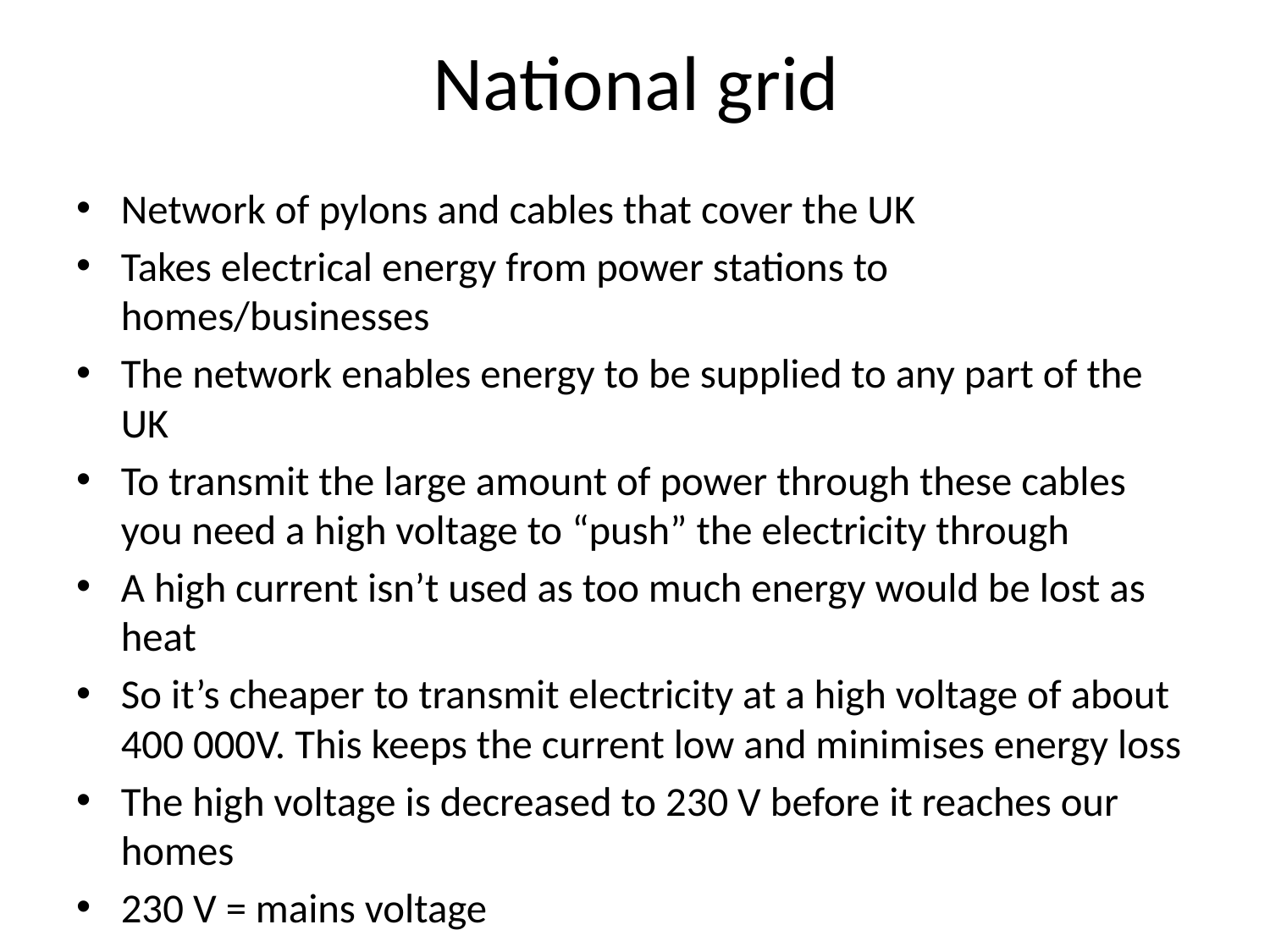

# National grid
Network of pylons and cables that cover the UK
Takes electrical energy from power stations to homes/businesses
The network enables energy to be supplied to any part of the UK
To transmit the large amount of power through these cables you need a high voltage to “push” the electricity through
A high current isn’t used as too much energy would be lost as heat
So it’s cheaper to transmit electricity at a high voltage of about 400 000V. This keeps the current low and minimises energy loss
The high voltage is decreased to 230 V before it reaches our homes
230 V = mains voltage